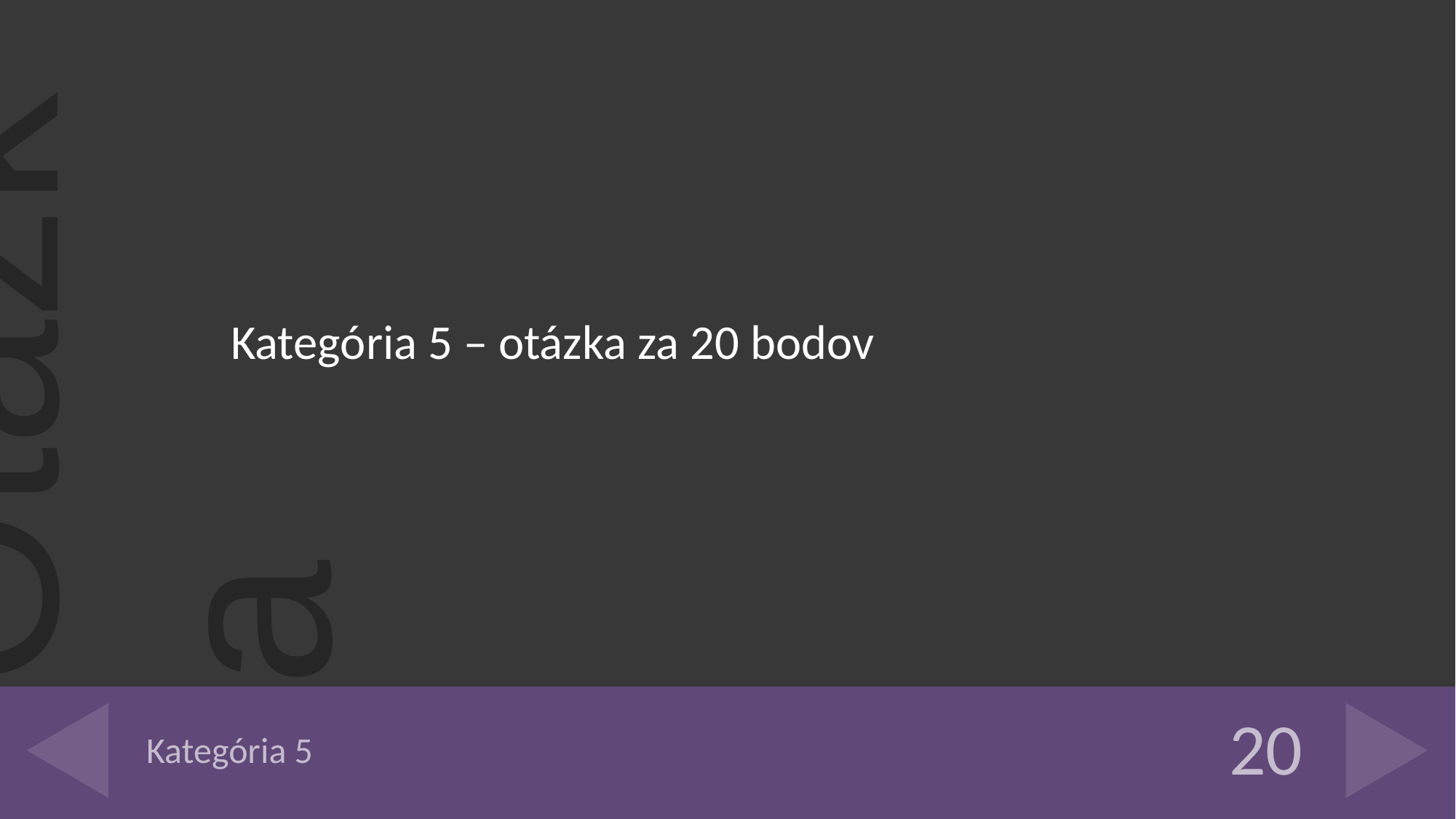

Kategória 5 – otázka za 20 bodov
# Kategória 5
20